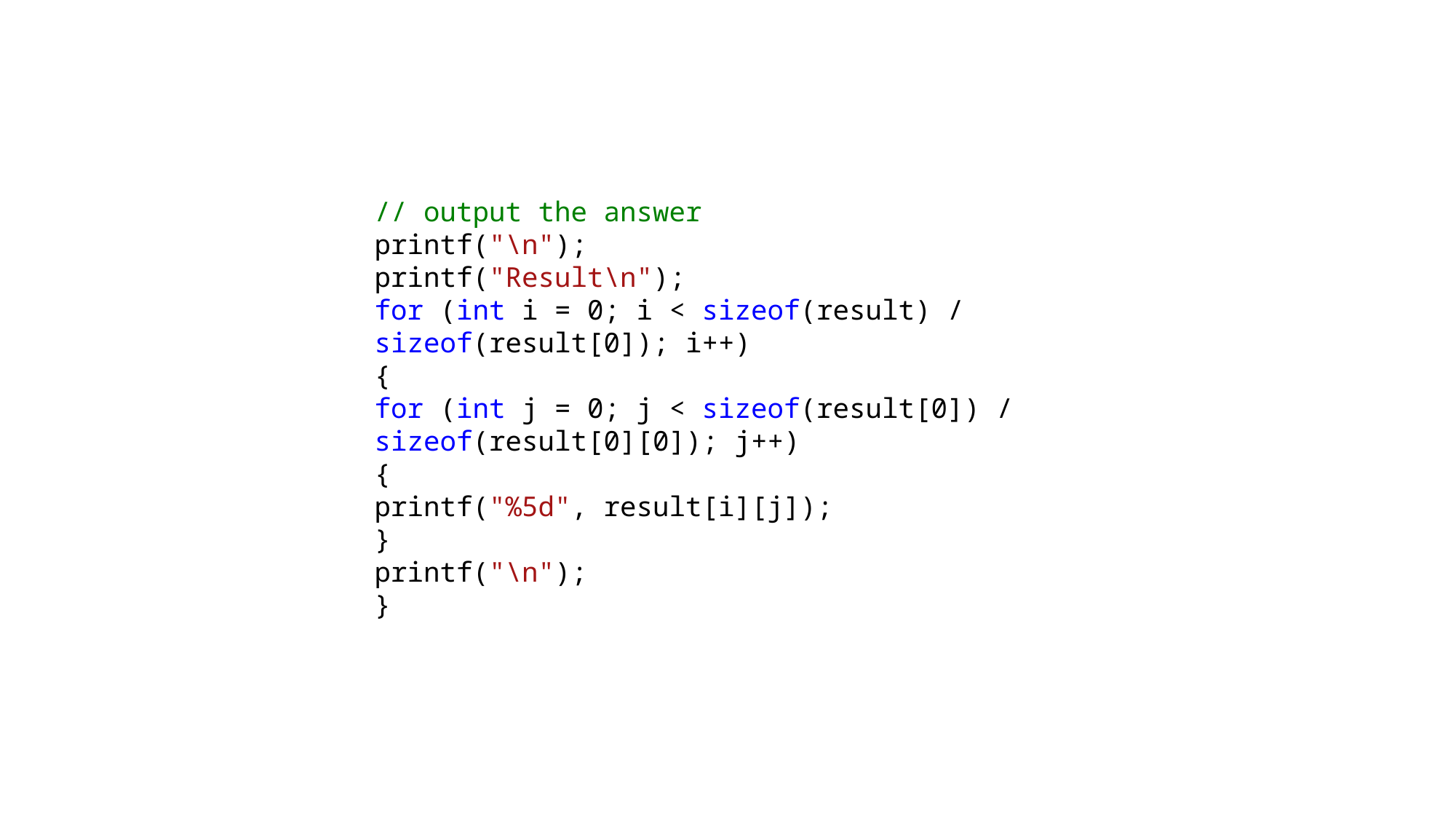

// output the answer
printf("\n");
printf("Result\n");
for (int i = 0; i < sizeof(result) / sizeof(result[0]); i++)
{
for (int j = 0; j < sizeof(result[0]) / sizeof(result[0][0]); j++)
{
printf("%5d", result[i][j]);
}
printf("\n");
}